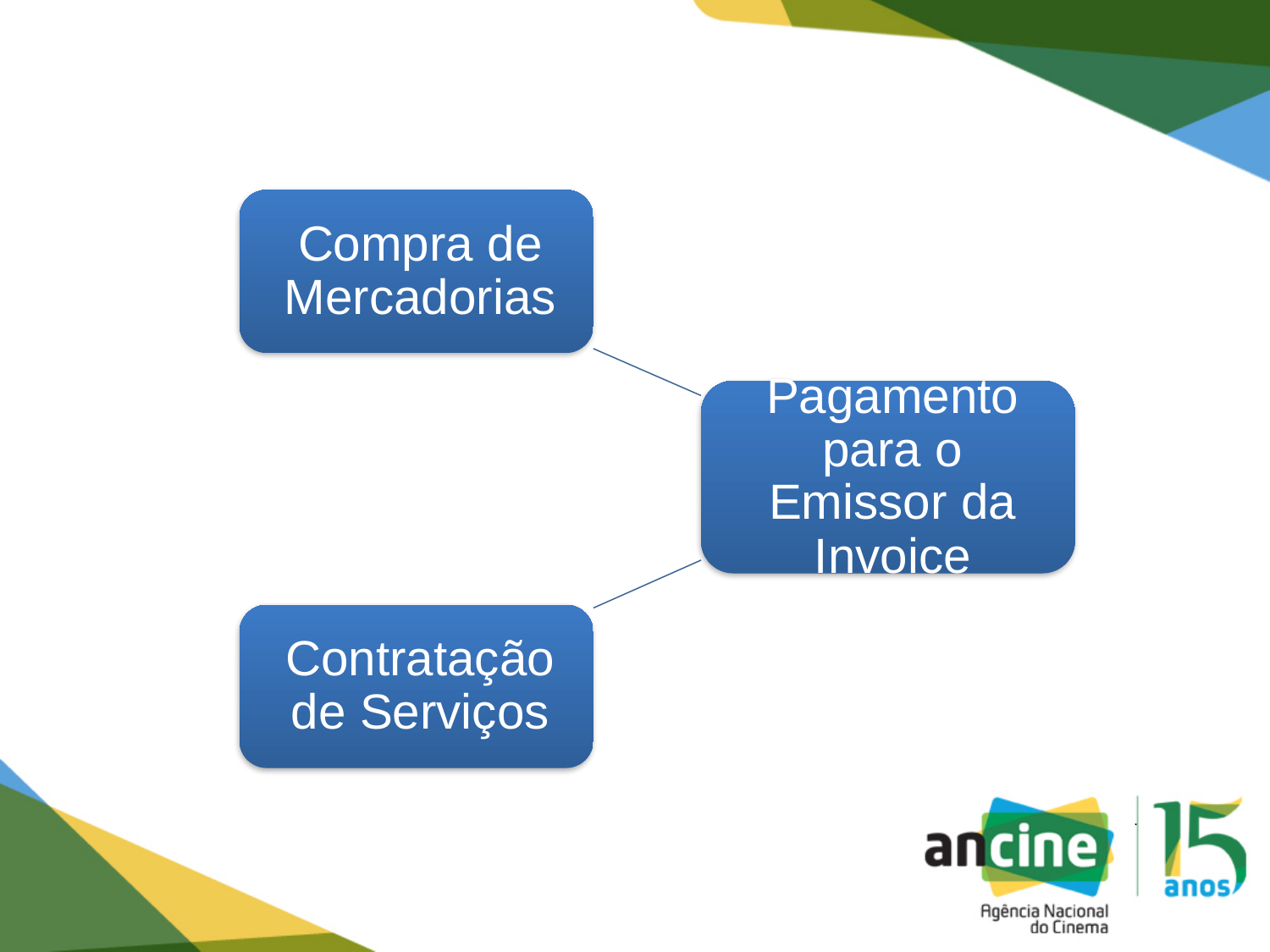

Pagamento para o Emissor da Invoice
Compra de Mercadorias
Contratação de Serviços
.